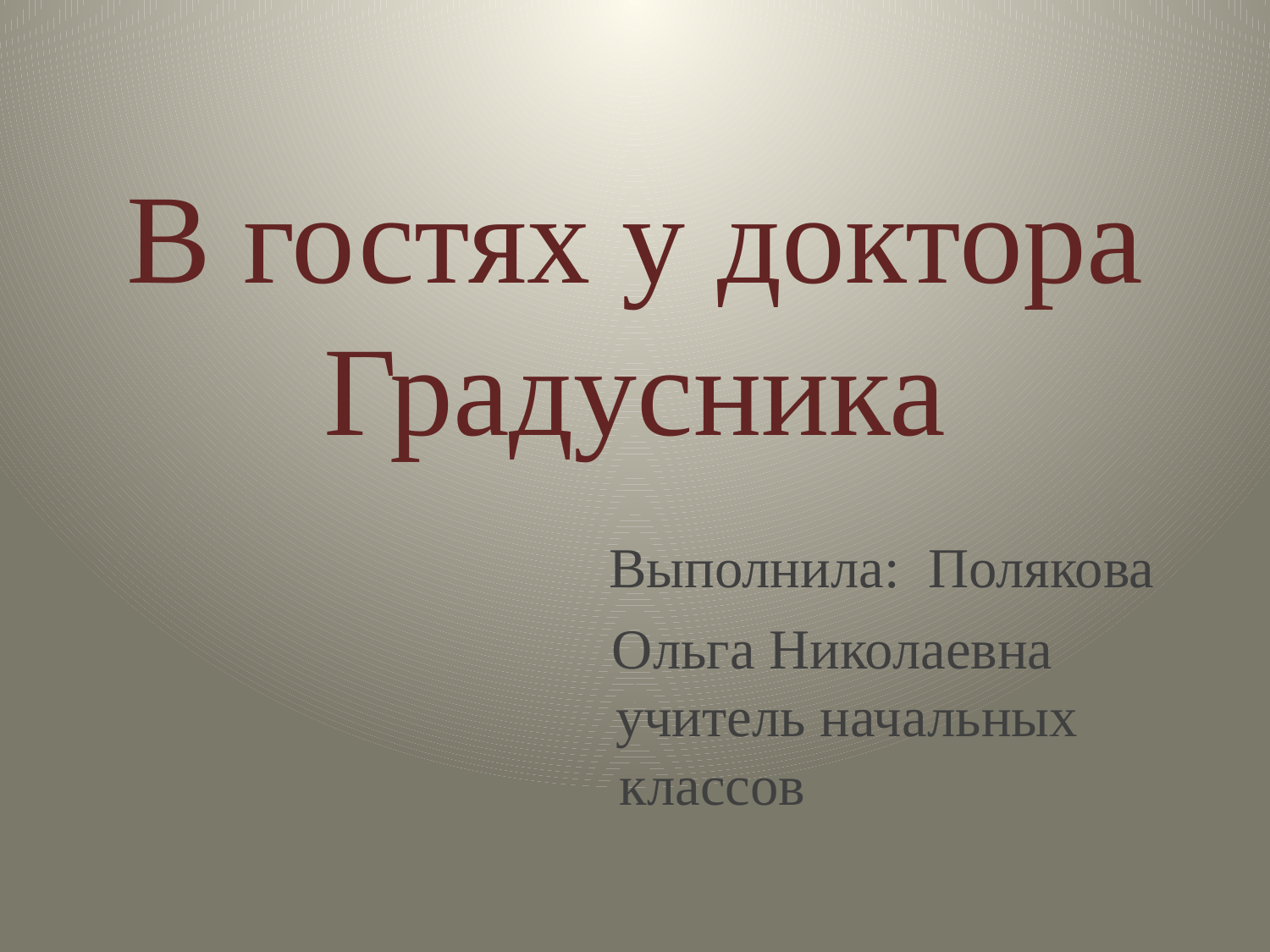

# В гостях у доктора Градусника Выполнила:  Полякова Ольга Николаевна учитель начальных классов